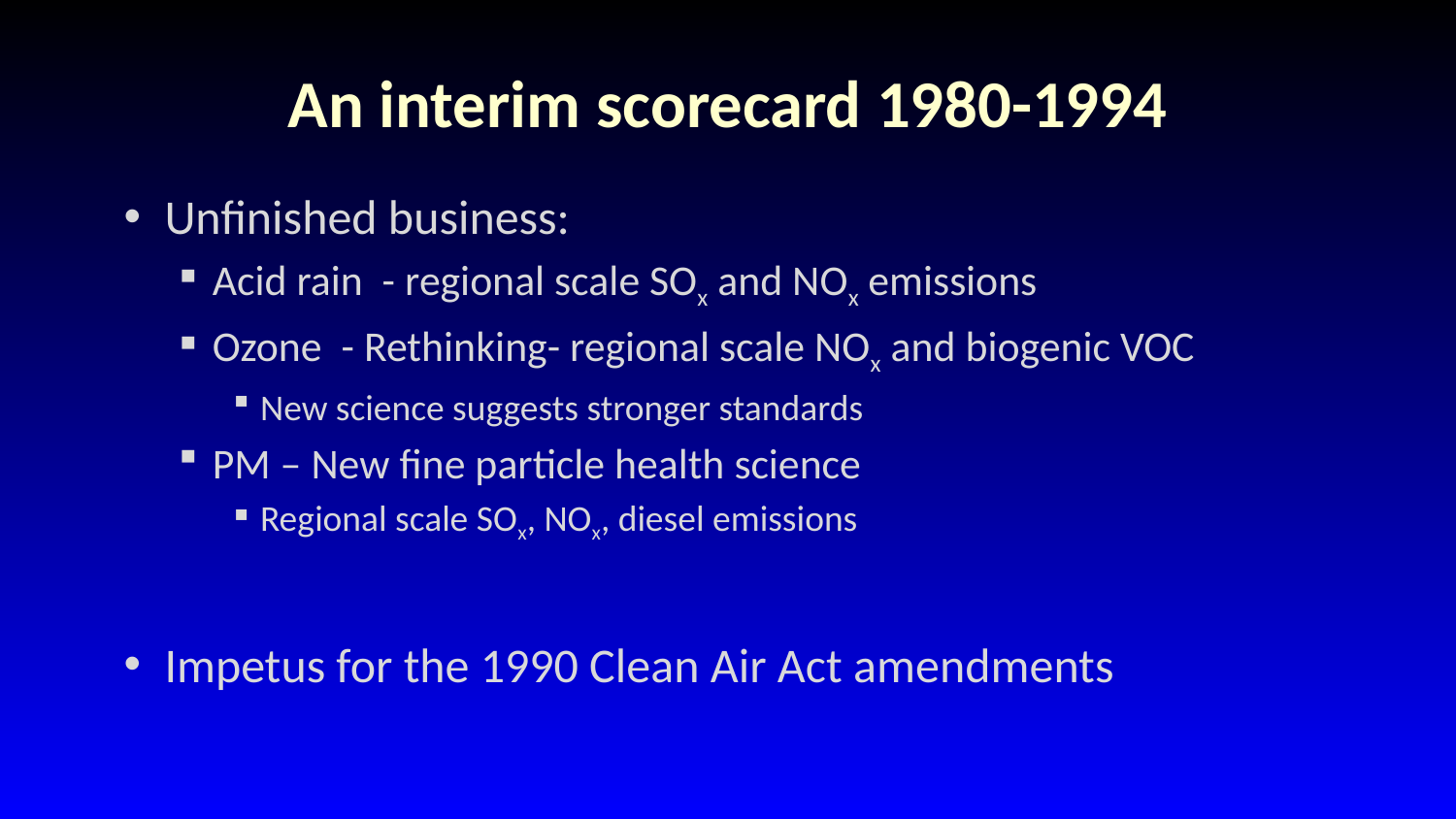

# An interim scorecard 1980-1994
Unfinished business:
Acid rain  - regional scale SOx and NOx emissions
Ozone  - Rethinking- regional scale NOx and biogenic VOC
New science suggests stronger standards
PM – New fine particle health science
Regional scale SOx, NOx, diesel emissions

Impetus for the 1990 Clean Air Act amendments